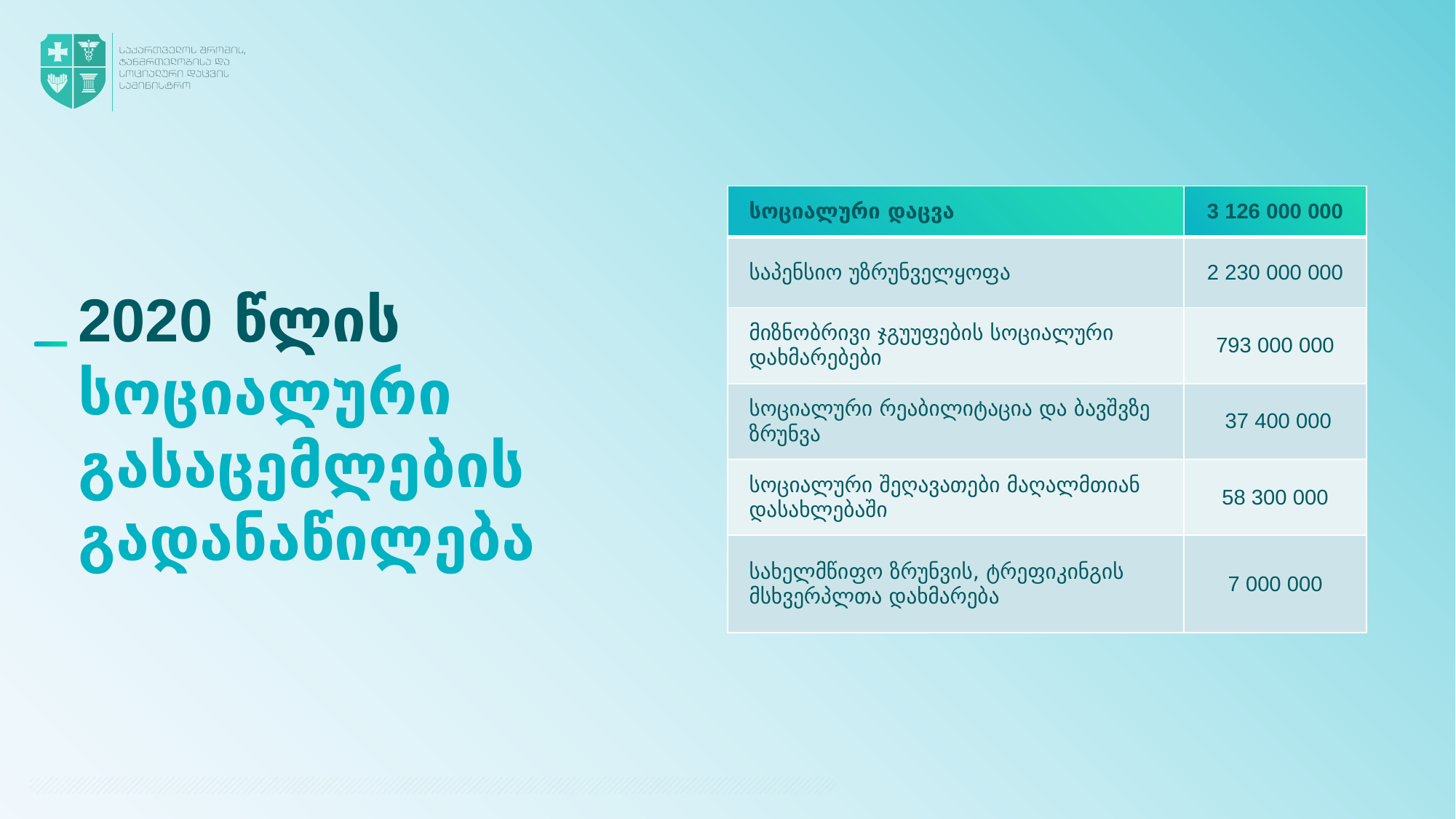

2020 წლის სოციალური გასაცემლების გადანაწილება
| სოციალური დაცვა | 3 126 000 000 |
| --- | --- |
| საპენსიო უზრუნველყოფა | 2 230 000 000 |
| მიზნობრივი ჯგუუფების სოციალური დახმარებები | 793 000 000 |
| სოციალური რეაბილიტაცია და ბავშვზე ზრუნვა | 37 400 000 |
| სოციალური შეღავათები მაღალმთიან დასახლებაში | 58 300 000 |
| სახელმწიფო ზრუნვის, ტრეფიკინგის მსხვერპლთა დახმარება | 7 000 000 |